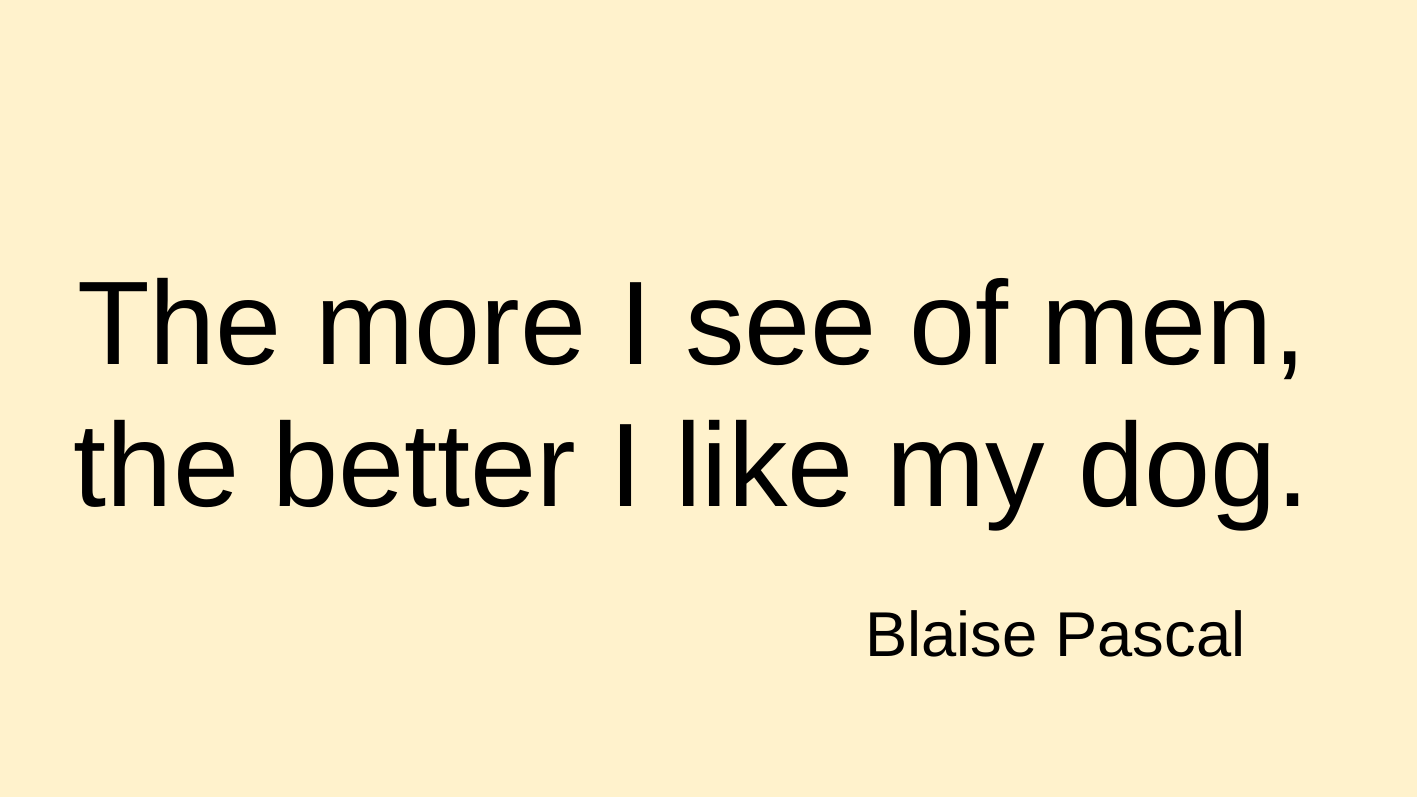

The more I see of men,
the better I like my dog.
Blaise Pascal